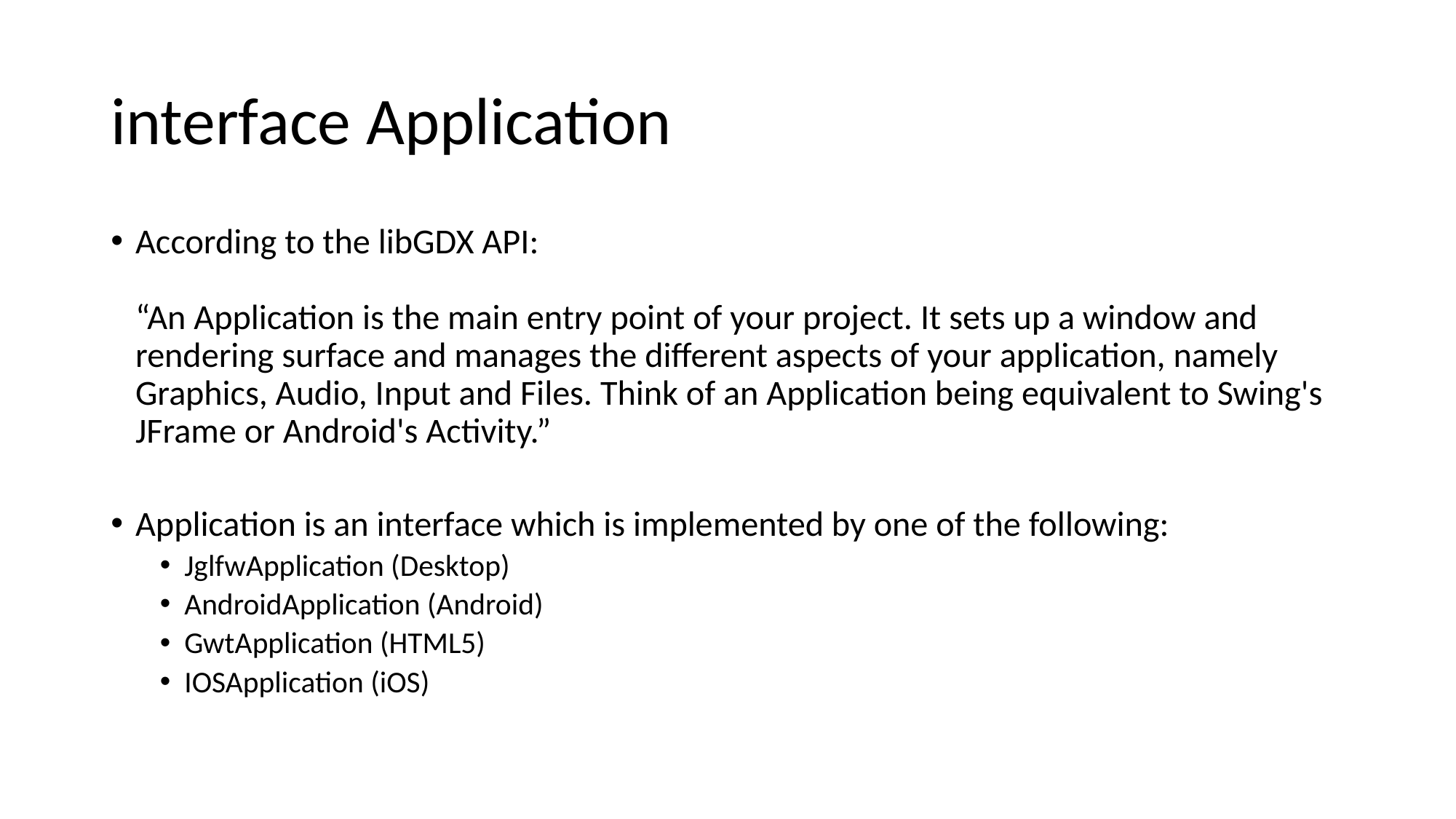

# interface Application
According to the libGDX API:
“An Application is the main entry point of your project. It sets up a window and rendering surface and manages the different aspects of your application, namely Graphics, Audio, Input and Files. Think of an Application being equivalent to Swing's JFrame or Android's Activity.”
Application is an interface which is implemented by one of the following:
JglfwApplication (Desktop)
AndroidApplication (Android)
GwtApplication (HTML5)
IOSApplication (iOS)